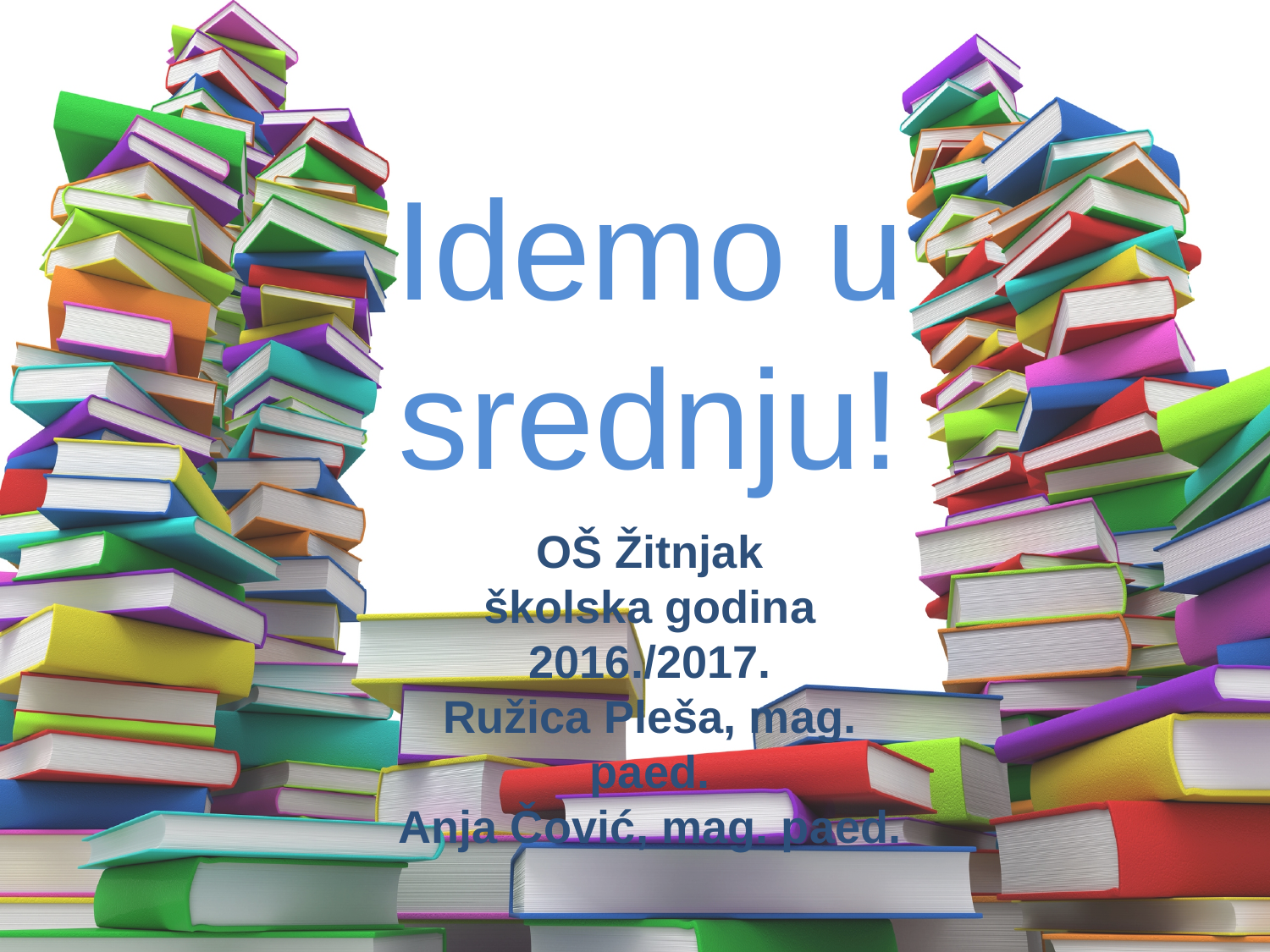

# Idemo u srednju!
OŠ Žitnjak
školska godina 2016./2017.
Ružica Pleša, mag. paed.
Anja Čović, mag. paed.